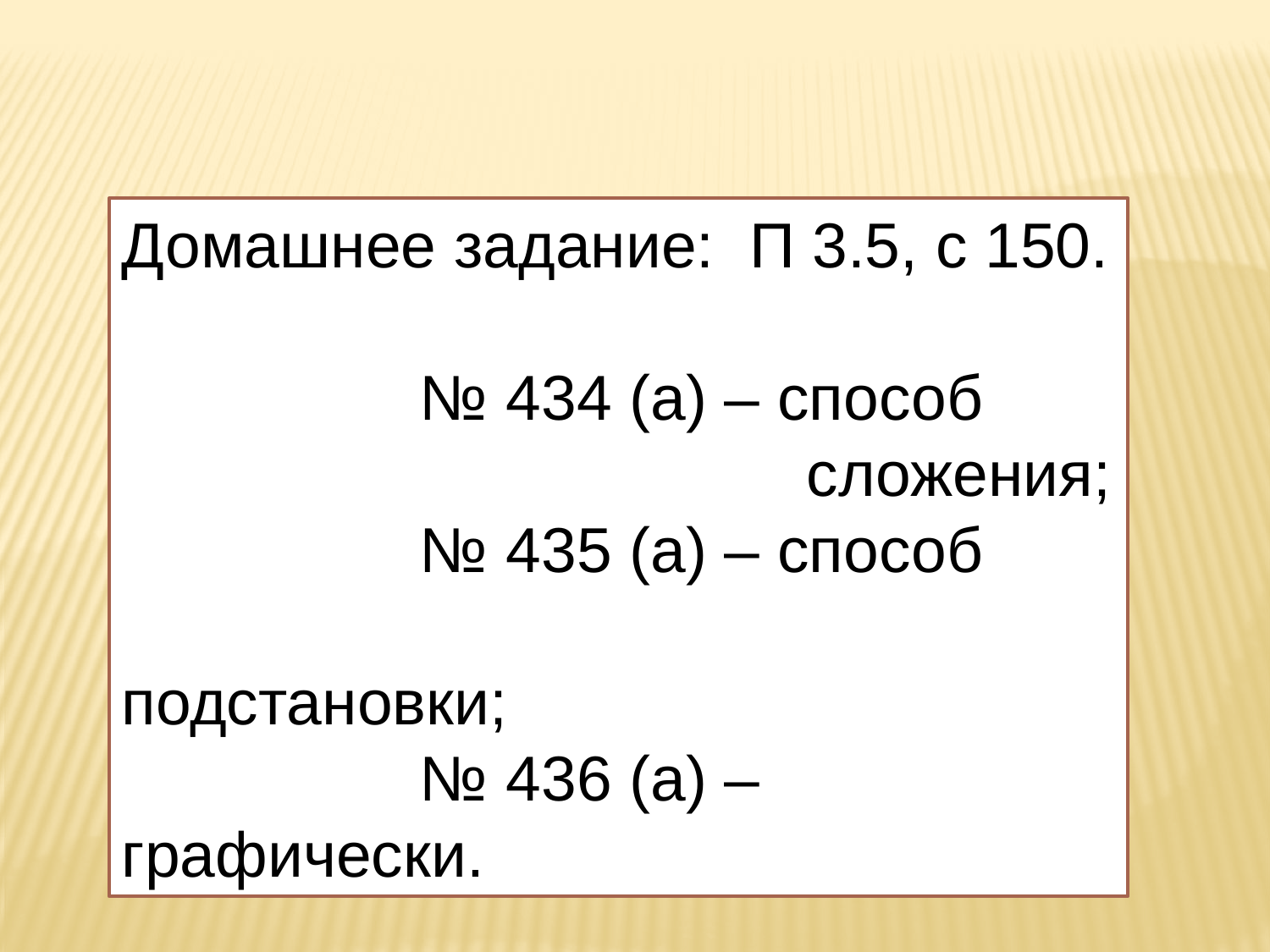

Домашнее задание:  П 3.5, с 150.

                 № 434 (а) – способ
                                       сложения;
                 № 435 (а) – способ
                                       подстановки;
                 № 436 (а) – графически.